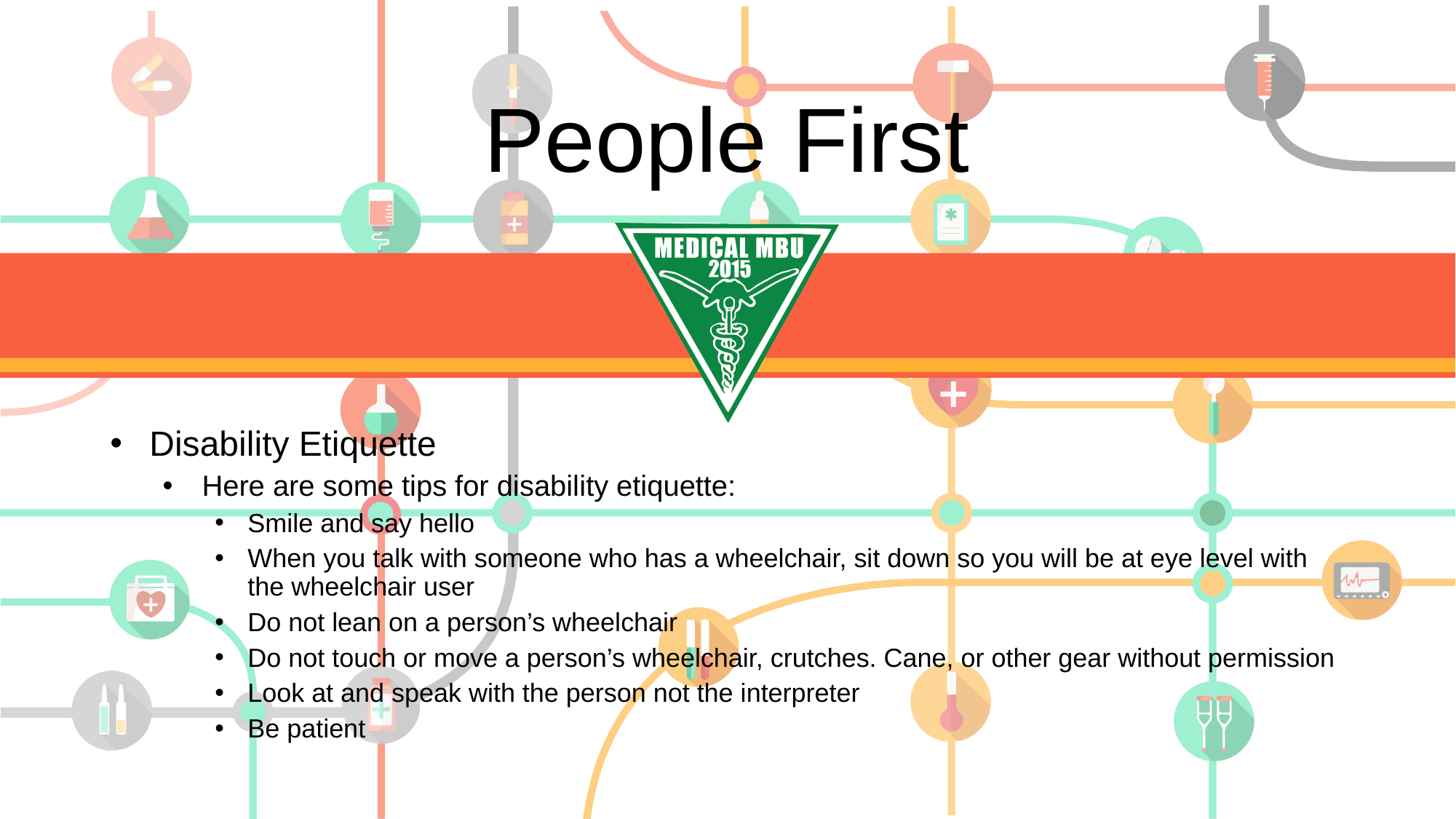

# People First
Disability Etiquette
Here are some tips for disability etiquette:
Smile and say hello
When you talk with someone who has a wheelchair, sit down so you will be at eye level with the wheelchair user
Do not lean on a person’s wheelchair
Do not touch or move a person’s wheelchair, crutches. Cane, or other gear without permission
Look at and speak with the person not the interpreter
Be patient